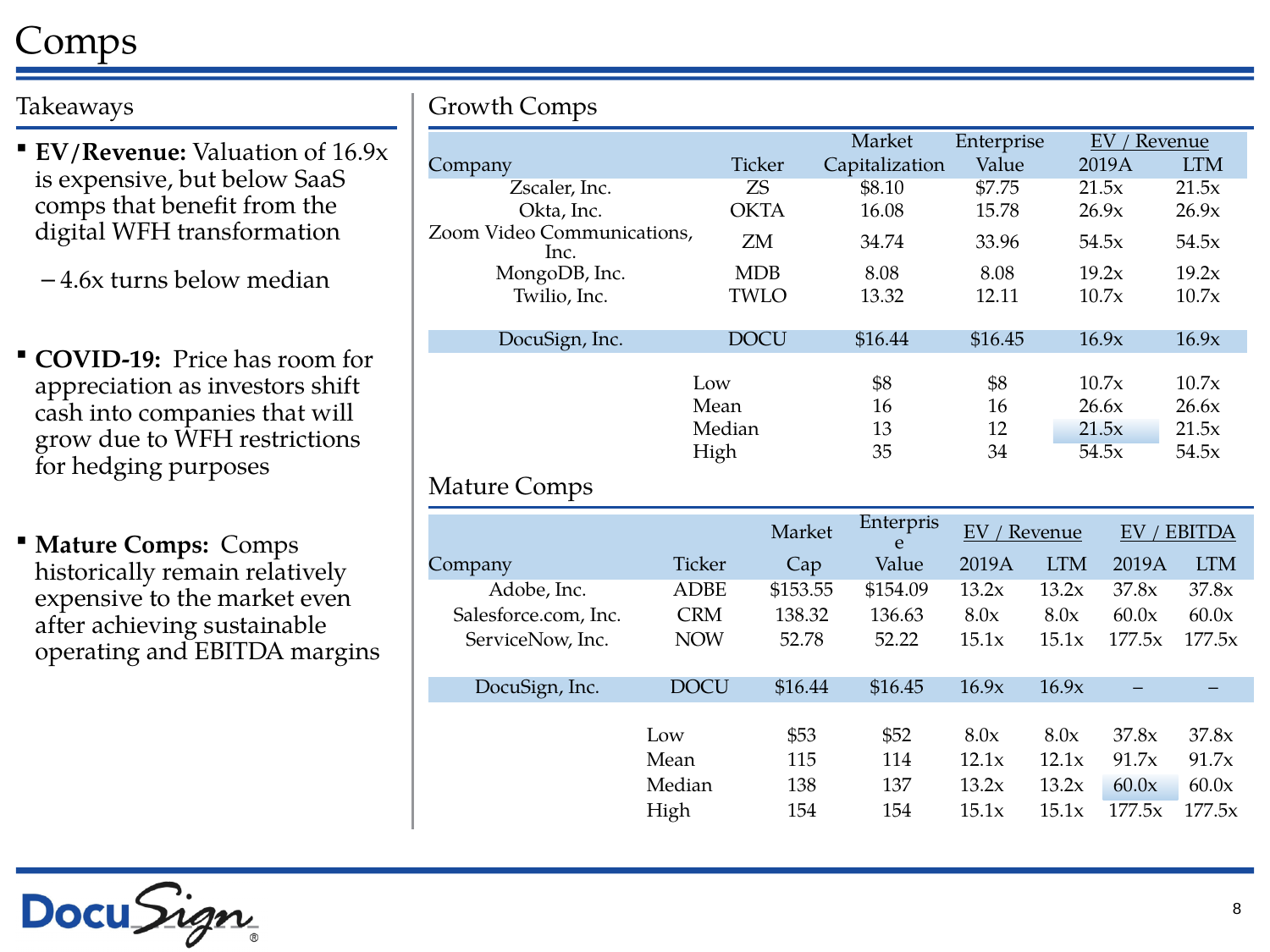

# Comps
Takeaways
Growth Comps
|  |  | Market | Enterprise | EV / Revenue |  |
| --- | --- | --- | --- | --- | --- |
| Company | Ticker | Capitalization | Value | 2019A | LTM |
| Zscaler, Inc. | ZS | $8.10 | $7.75 | 21.5x | 21.5x |
| Okta, Inc. | OKTA | 16.08 | 15.78 | 26.9x | 26.9x |
| Zoom Video Communications, Inc. | ZM | 34.74 | 33.96 | 54.5x | 54.5x |
| MongoDB, Inc. | MDB | 8.08 | 8.08 | 19.2x | 19.2x |
| Twilio, Inc. | TWLO | 13.32 | 12.11 | 10.7x | 10.7x |
|  |  |  |  |  |  |
| DocuSign, Inc. | DOCU | $16.44 | $16.45 | 16.9x | 16.9x |
|  |  |  |  |  |  |
|  | Low | $8 | $8 | 10.7x | 10.7x |
|  | Mean | 16 | 16 | 26.6x | 26.6x |
|  | Median | 13 | 12 | 21.5x | 21.5x |
|  | High | 35 | 34 | 54.5x | 54.5x |
EV/Revenue: Valuation of 16.9x is expensive, but below SaaS comps that benefit from the digital WFH transformation
4.6x turns below median
COVID-19:  Price has room for appreciation as investors shift cash into companies that will grow due to WFH restrictions for hedging purposes
Mature Comps:  Comps historically remain relatively expensive to the market even after achieving sustainable operating and EBITDA margins

Mature Comps
|  |  | Market | Enterprise | EV / Revenue |  | EV / EBITDA |  |
| --- | --- | --- | --- | --- | --- | --- | --- |
| Company | Ticker | Cap | Value | 2019A | LTM | 2019A | LTM |
| Adobe, Inc. | ADBE | $153.55 | $154.09 | 13.2x | 13.2x | 37.8x | 37.8x |
| Salesforce.com, Inc. | CRM | 138.32 | 136.63 | 8.0x | 8.0x | 60.0x | 60.0x |
| ServiceNow, Inc. | NOW | 52.78 | 52.22 | 15.1x | 15.1x | 177.5x | 177.5x |
|  |  |  |  |  |  |  |  |
| DocuSign, Inc. | DOCU | $16.44 | $16.45 | 16.9x | 16.9x | – | – |
|  |  |  |  |  |  |  |  |
|  | Low | $53 | $52 | 8.0x | 8.0x | 37.8x | 37.8x |
|  | Mean | 115 | 114 | 12.1x | 12.1x | 91.7x | 91.7x |
|  | Median | 138 | 137 | 13.2x | 13.2x | 60.0x | 60.0x |
|  | High | 154 | 154 | 15.1x | 15.1x | 177.5x | 177.5x |

 8